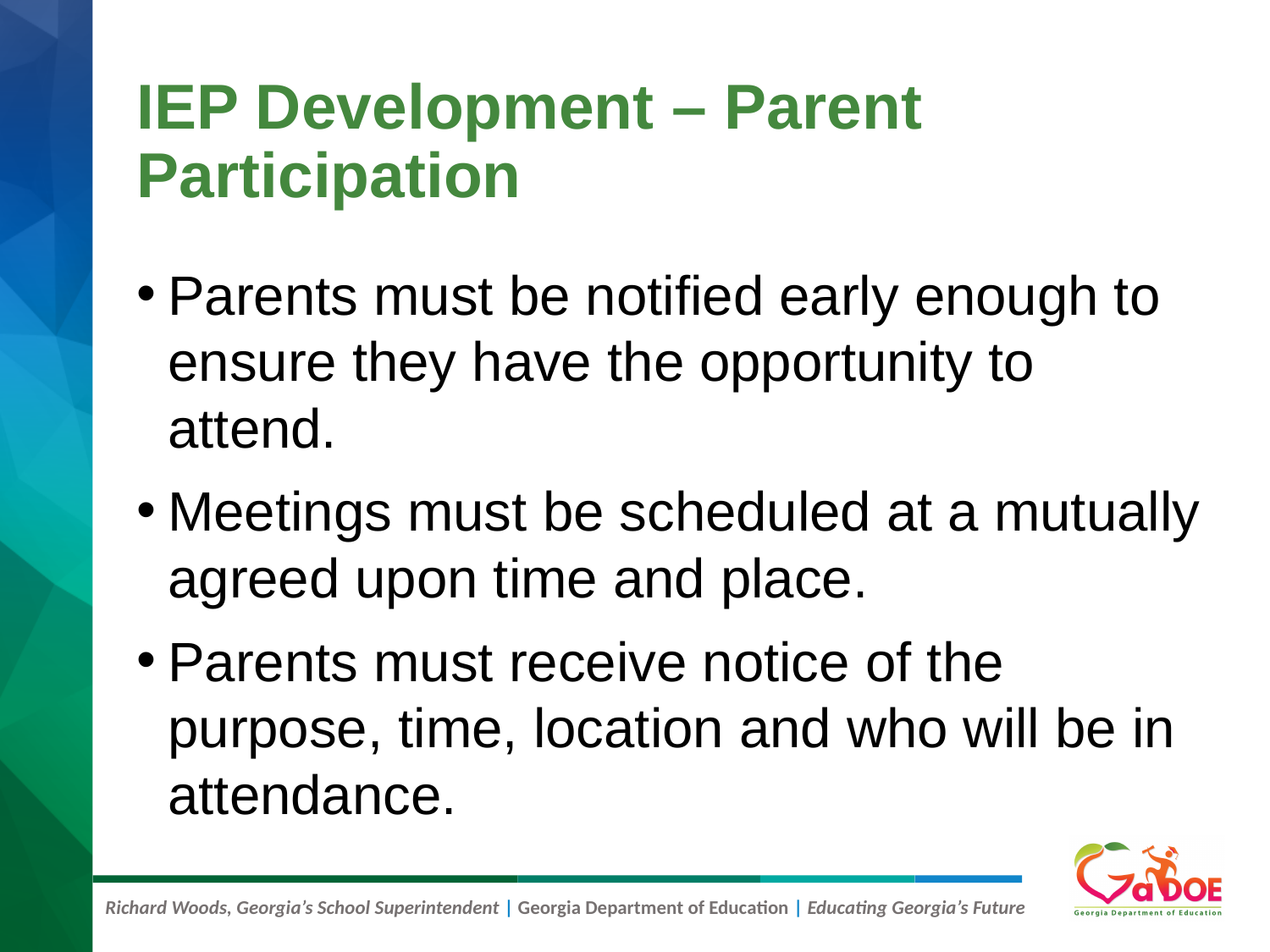

# IEP Development – Parent Participation
Parents must be notified early enough to ensure they have the opportunity to attend.
Meetings must be scheduled at a mutually agreed upon time and place.
Parents must receive notice of the purpose, time, location and who will be in attendance.